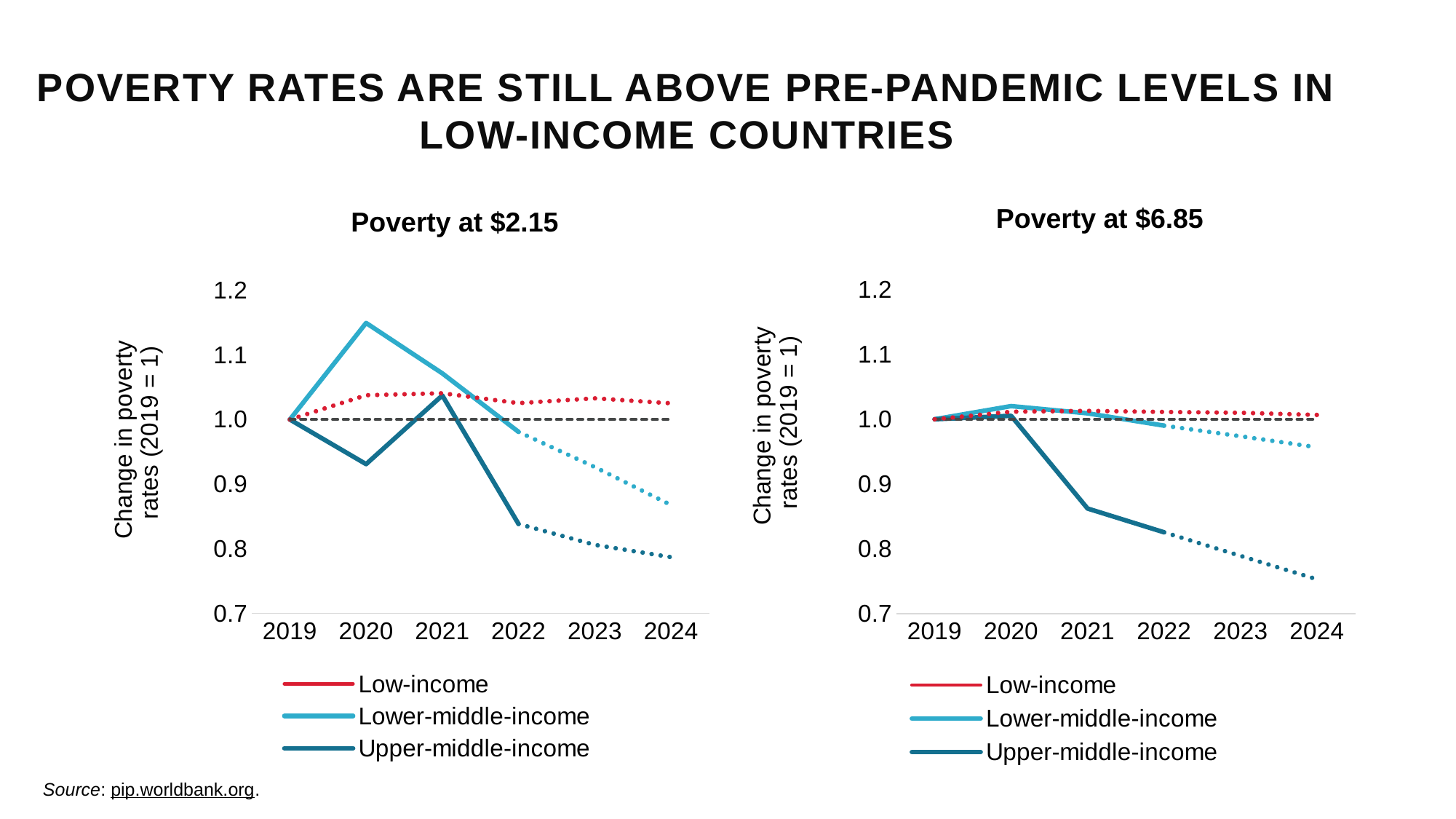

Poverty rates are still above pre-pandemic levels in Low-income countries
Poverty at $6.85
Poverty at $2.15

### Chart

| Category | Low-income | Lower-middle-income | Upper-middle-income |  |  |  |  |
|---|---|---|---|---|---|---|---|
| 2019 | None | 1.0 | 1.0 | 1.0 | 1.0 | None | None |
| 2020 | None | 1.0203279256820679 | 1.0053939819335938 | 1.0 | 1.0116630792617798 | None | None |
| 2021 | None | 1.0091791152954102 | 0.8622342348098755 | 1.0 | 1.0129423141479492 | None | None |
| 2022 | None | 0.9902198314666748 | 0.8254587650299072 | 1.0 | 1.011329174041748 | 0.9902198314666748 | 0.8254587650299072 |
| 2023 | None | None | None | 1.0 | 1.010044813156128 | 0.9737933278083801 | 0.7890177369117737 |
| 2024 | None | None | None | 1.0 | 1.0066959857940674 | 0.9567252397537231 | 0.7528272271156311 |

### Chart

| Category | Low-income | Lower-middle-income | Upper-middle-income |  |  |  |  |
|---|---|---|---|---|---|---|---|
| 2019 | None | 1.0 | 1.0 | 1.0 | 1.0 | None | None |
| 2020 | None | 1.1494441032409668 | 0.9309353828430176 | 1.0375900268554688 | 1.0 | None | None |
| 2021 | None | 1.0714819431304932 | 1.0372716188430786 | 1.0406662225723267 | 1.0 | None | None |
| 2022 | None | 0.9809011220932007 | 0.8383033871650696 | 1.0253268480300903 | 1.0 | 0.9809011220932007 | 0.8383033871650696 |
| 2023 | None | None | None | 1.0328396558761597 | 1.0 | 0.9264898300170898 | 0.8059428334236145 |
| 2024 | None | None | None | 1.0250954627990723 | 1.0 | 0.867660641670227 | 0.7868841886520386 |
Source: pip.worldbank.org.